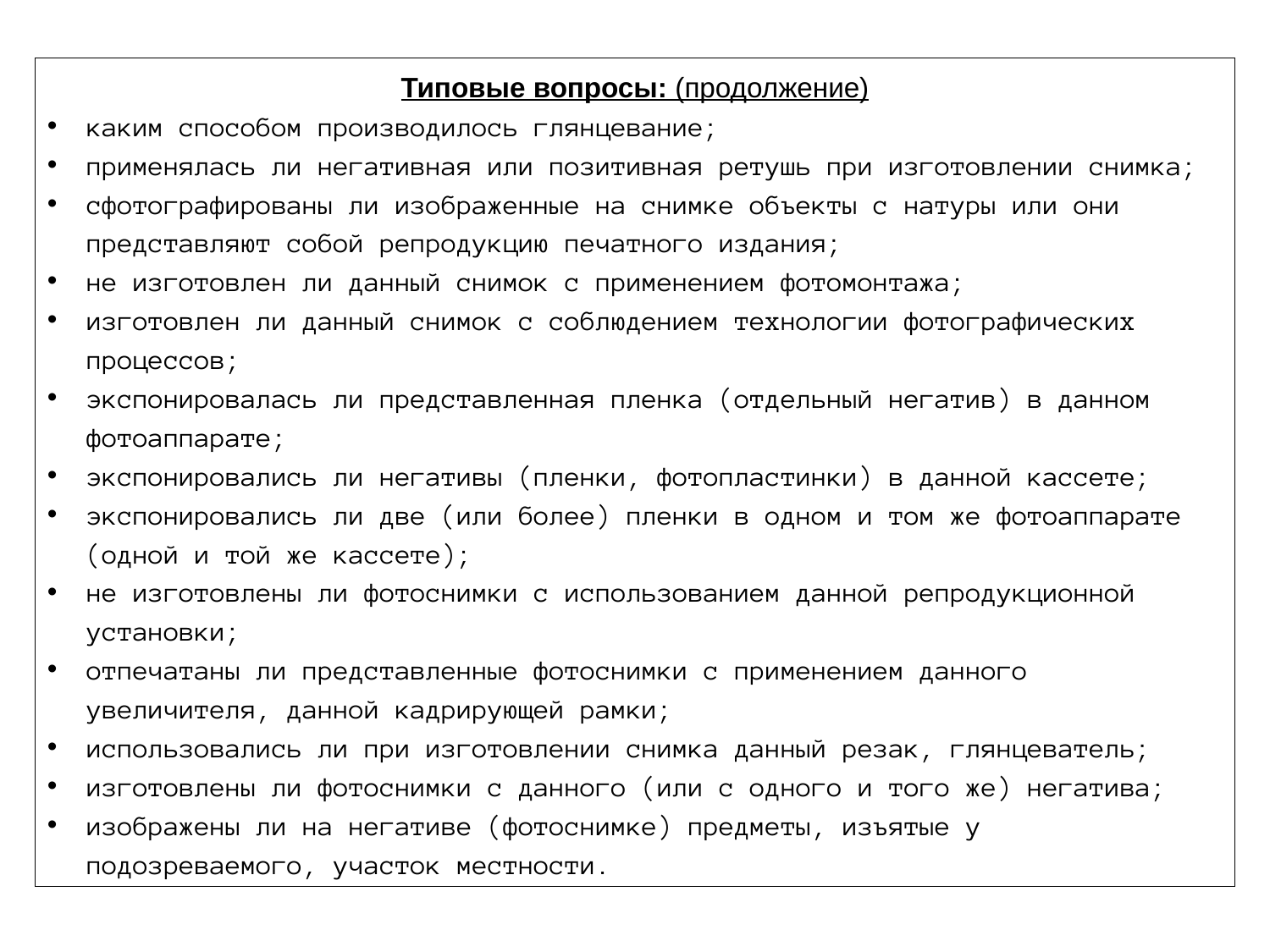

Типовые вопросы: (продолжение)
каким способом производилось глянцевание;
применялась ли негативная или позитивная ретушь при изготовлении снимка;
сфотографированы ли изображенные на снимке объекты с натуры или они представляют собой репродукцию печатного издания;
не изготовлен ли данный снимок с применением фотомонтажа;
изготовлен ли данный снимок с соблюдением технологии фотографических процессов;
экспонировалась ли представленная пленка (отдельный негатив) в данном фотоаппарате;
экспонировались ли негативы (пленки, фотопластинки) в данной кассете;
экспонировались ли две (или более) пленки в одном и том же фотоаппарате (одной и той же кассете);
не изготовлены ли фотоснимки с использованием данной репродукционной установки;
отпечатаны ли представленные фотоснимки с применением данного увеличителя, данной кадрирующей рамки;
использовались ли при изготовлении снимка данный резак, глянцеватель;
изготовлены ли фотоснимки с данного (или с одного и того же) негатива;
изображены ли на негативе (фотоснимке) предметы, изъятые у подозреваемого, участок местности.